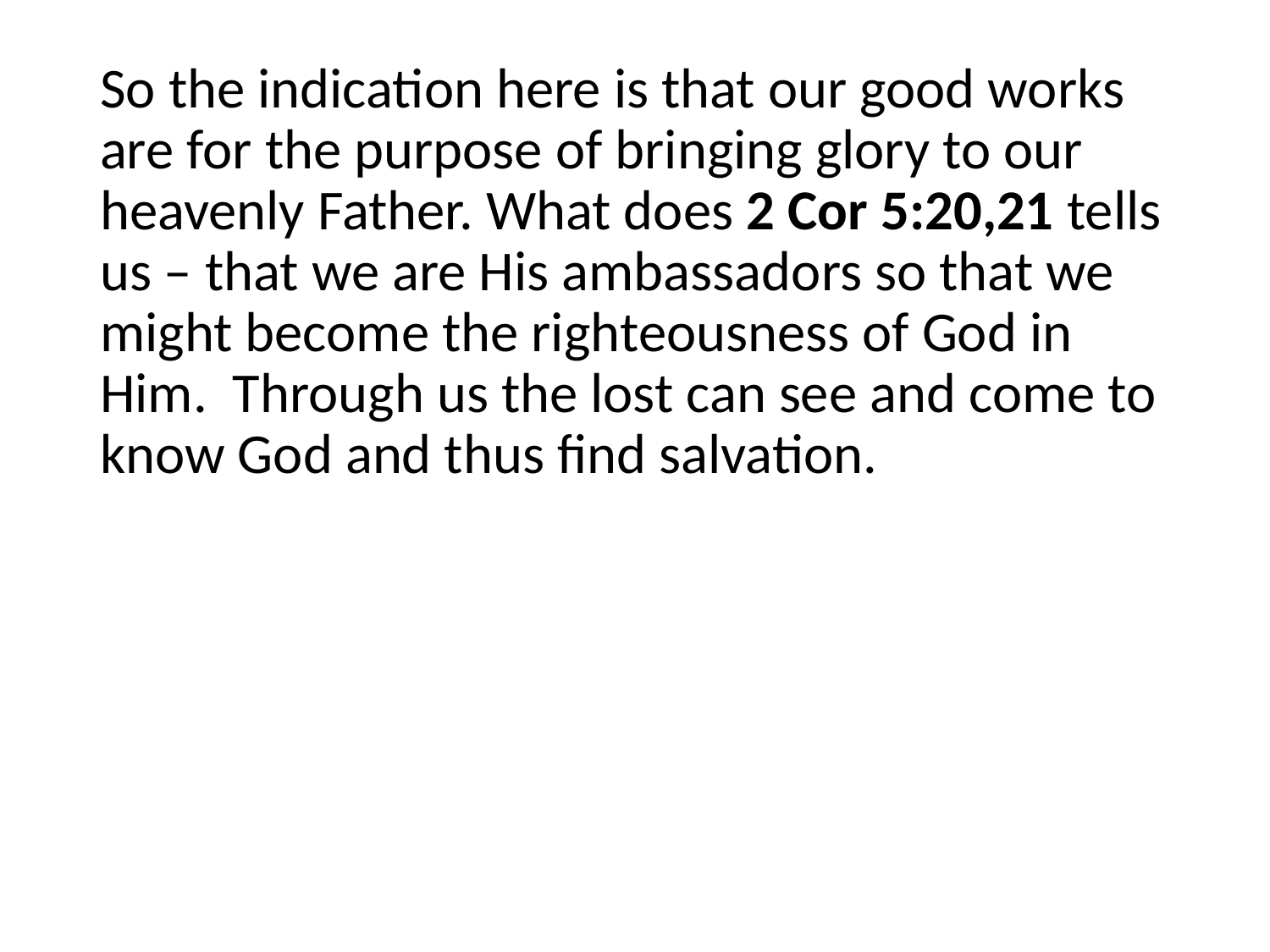

#
So the indication here is that our good works are for the purpose of bringing glory to our heavenly Father. What does 2 Cor 5:20,21 tells us – that we are His ambassadors so that we might become the righteousness of God in Him.  Through us the lost can see and come to know God and thus find salvation.